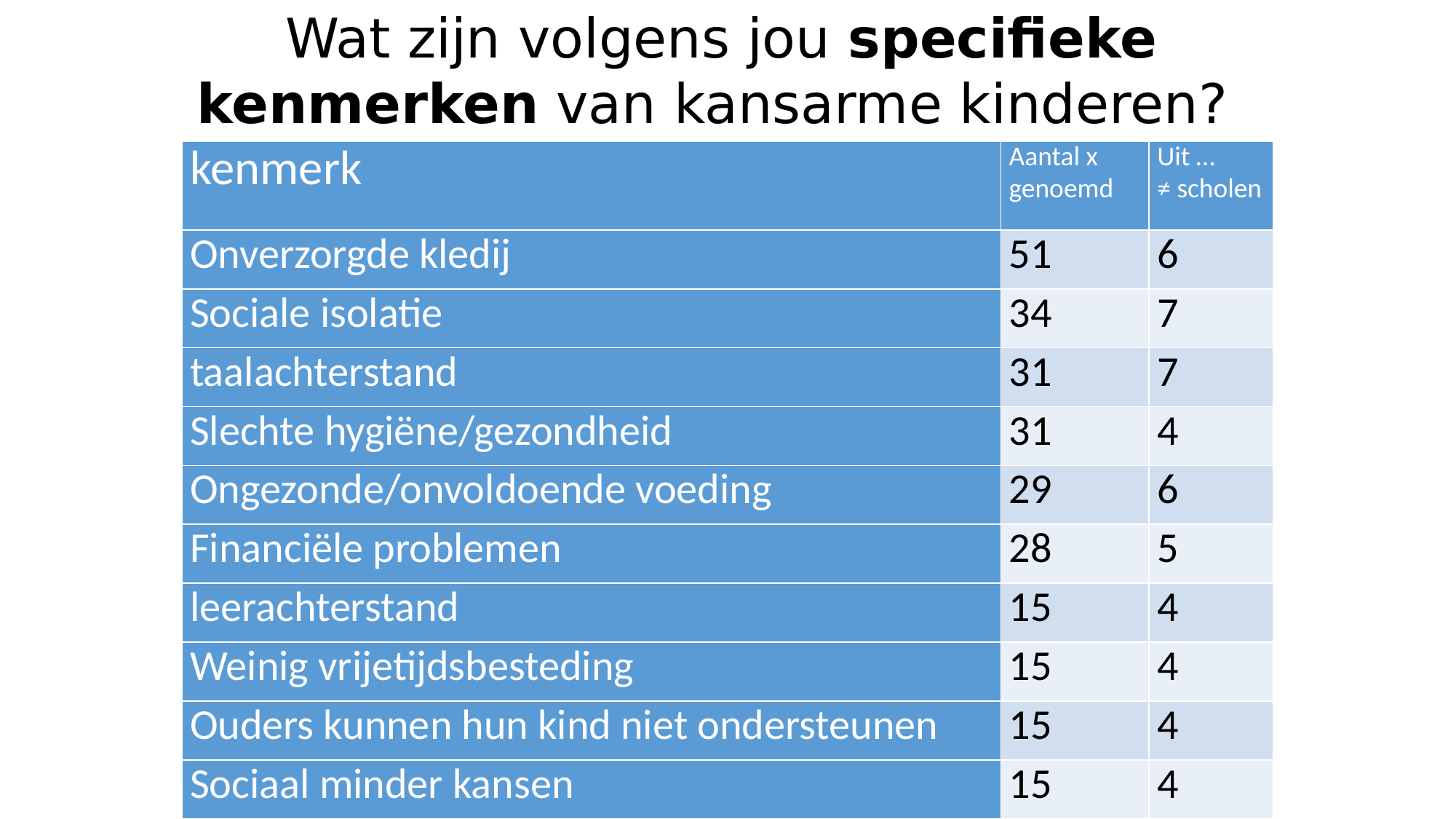

Wat zijn volgens jou specifieke kenmerken van kansarme kinderen?
| kenmerk | Aantal x genoemd | Uit … ≠ scholen |
| --- | --- | --- |
| Onverzorgde kledij | 51 | 6 |
| Sociale isolatie | 34 | 7 |
| taalachterstand | 31 | 7 |
| Slechte hygiëne/gezondheid | 31 | 4 |
| Ongezonde/onvoldoende voeding | 29 | 6 |
| Financiële problemen | 28 | 5 |
| leerachterstand | 15 | 4 |
| Weinig vrijetijdsbesteding | 15 | 4 |
| Ouders kunnen hun kind niet ondersteunen | 15 | 4 |
| Sociaal minder kansen | 15 | 4 |